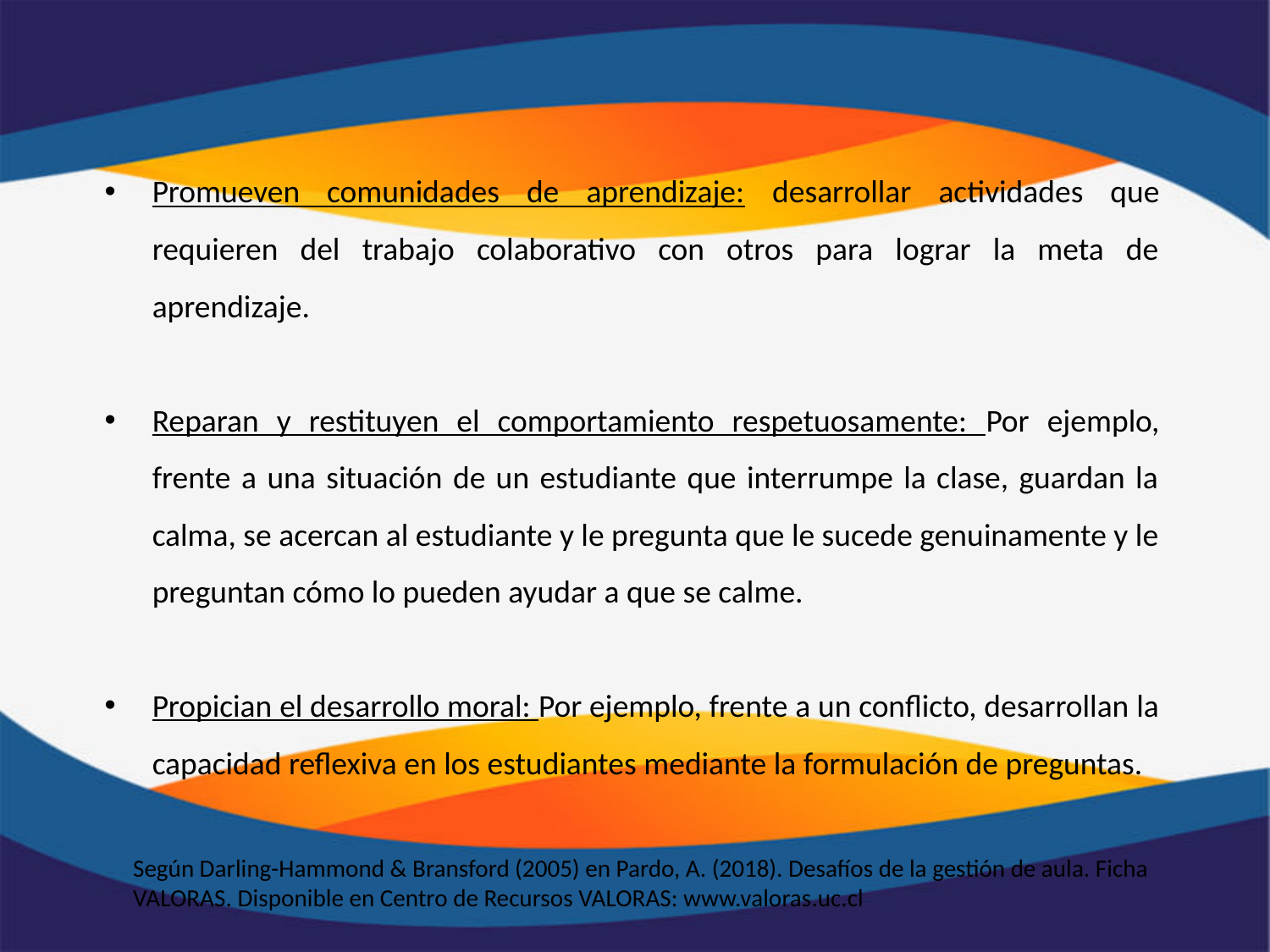

Promueven comunidades de aprendizaje: desarrollar actividades que requieren del trabajo colaborativo con otros para lograr la meta de aprendizaje.

Reparan y restituyen el comportamiento respetuosamente: Por ejemplo, frente a una situación de un estudiante que interrumpe la clase, guardan la calma, se acercan al estudiante y le pregunta que le sucede genuinamente y le preguntan cómo lo pueden ayudar a que se calme.

Propician el desarrollo moral: Por ejemplo, frente a un conflicto, desarrollan la capacidad reflexiva en los estudiantes mediante la formulación de preguntas.
Según Darling-Hammond & Bransford (2005) en Pardo, A. (2018). Desafíos de la gestión de aula. Ficha VALORAS. Disponible en Centro de Recursos VALORAS: www.valoras.uc.cl